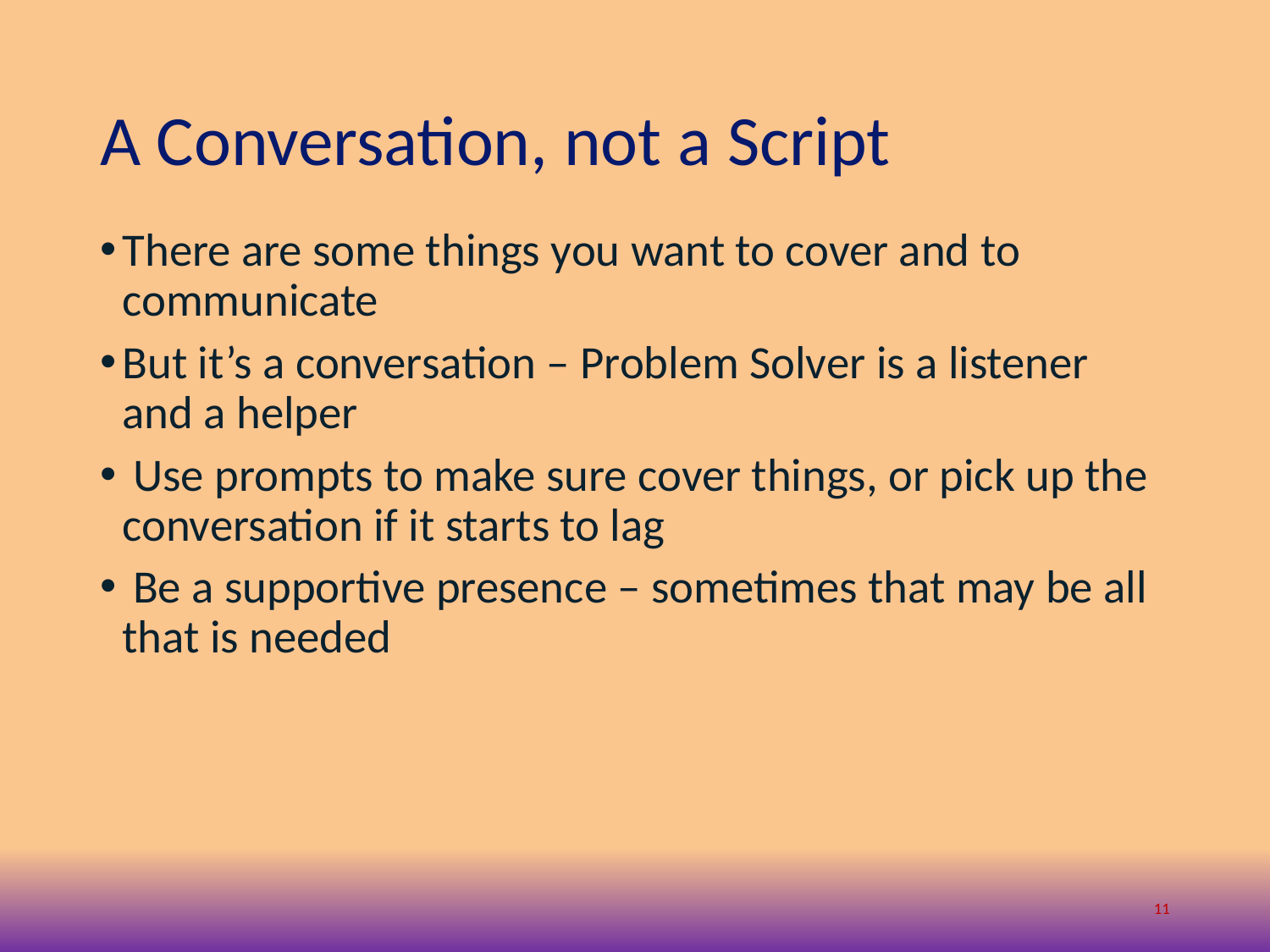

# A Conversation, not a Script
There are some things you want to cover and to communicate
But it’s a conversation – Problem Solver is a listener and a helper
 Use prompts to make sure cover things, or pick up the conversation if it starts to lag
 Be a supportive presence – sometimes that may be all that is needed

11